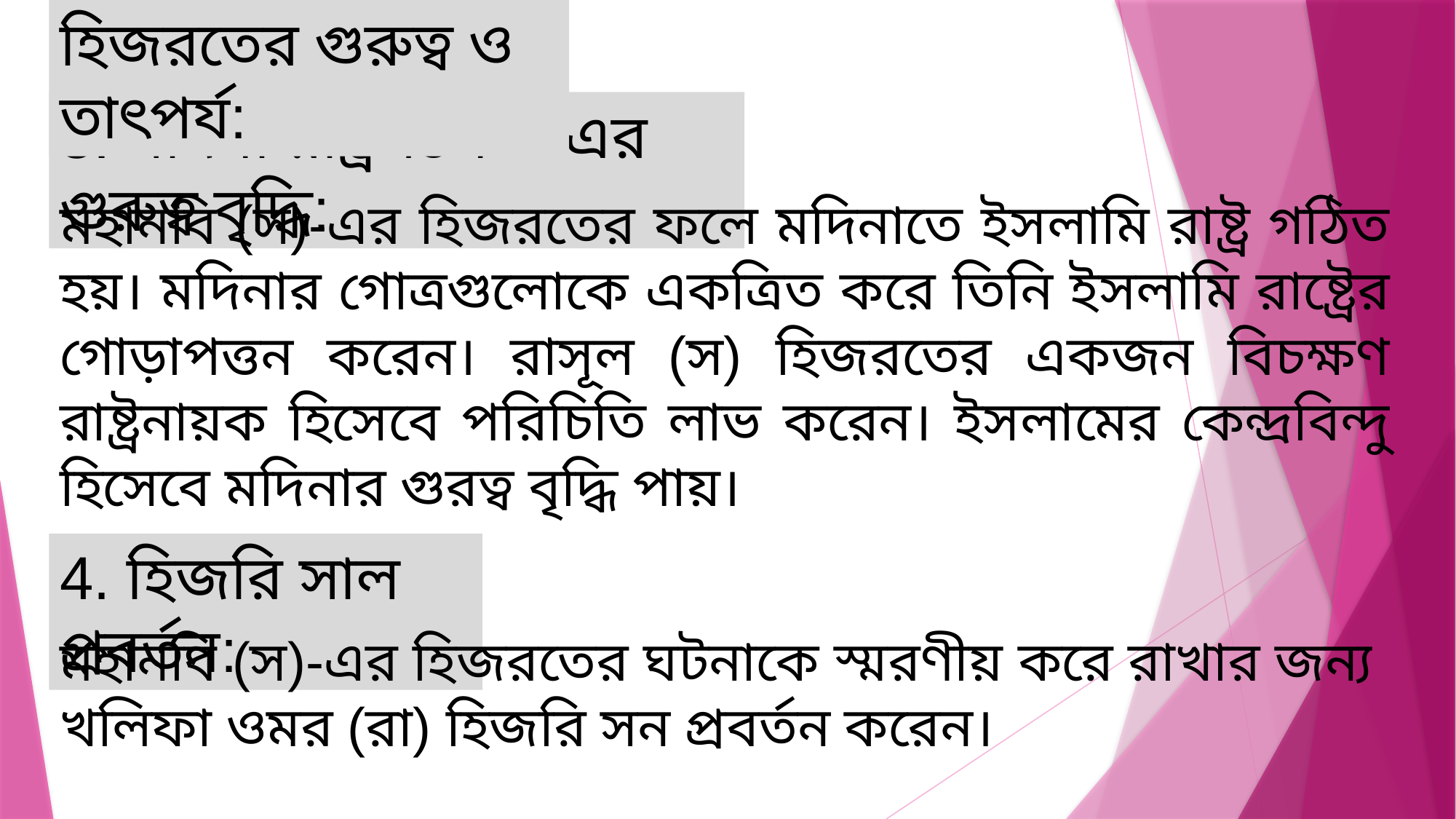

হিজরতের গুরুত্ব ও তাৎপর্য:
3. মদিনা রাষ্ট্রগঠন ও এর গুরুত্ব বৃদ্ধি:
মহানবি (স)-এর হিজরতের ফলে মদিনাতে ইসলামি রাষ্ট্র গঠিত হয়। মদিনার গোত্রগুলোকে একত্রিত করে তিনি ইসলামি রাষ্ট্রের গোড়াপত্তন করেন। রাসূল (স) হিজরতের একজন বিচক্ষণ রাষ্ট্রনায়ক হিসেবে পরিচিতি লাভ করেন। ইসলামের কেন্দ্রবিন্দু হিসেবে মদিনার গুরত্ব বৃদ্ধি পায়।
4. হিজরি সাল প্রবর্তন:
মহানবি (স)-এর হিজরতের ঘটনাকে স্মরণীয় করে রাখার জন্য খলিফা ওমর (রা) হিজরি সন প্রবর্তন করেন।